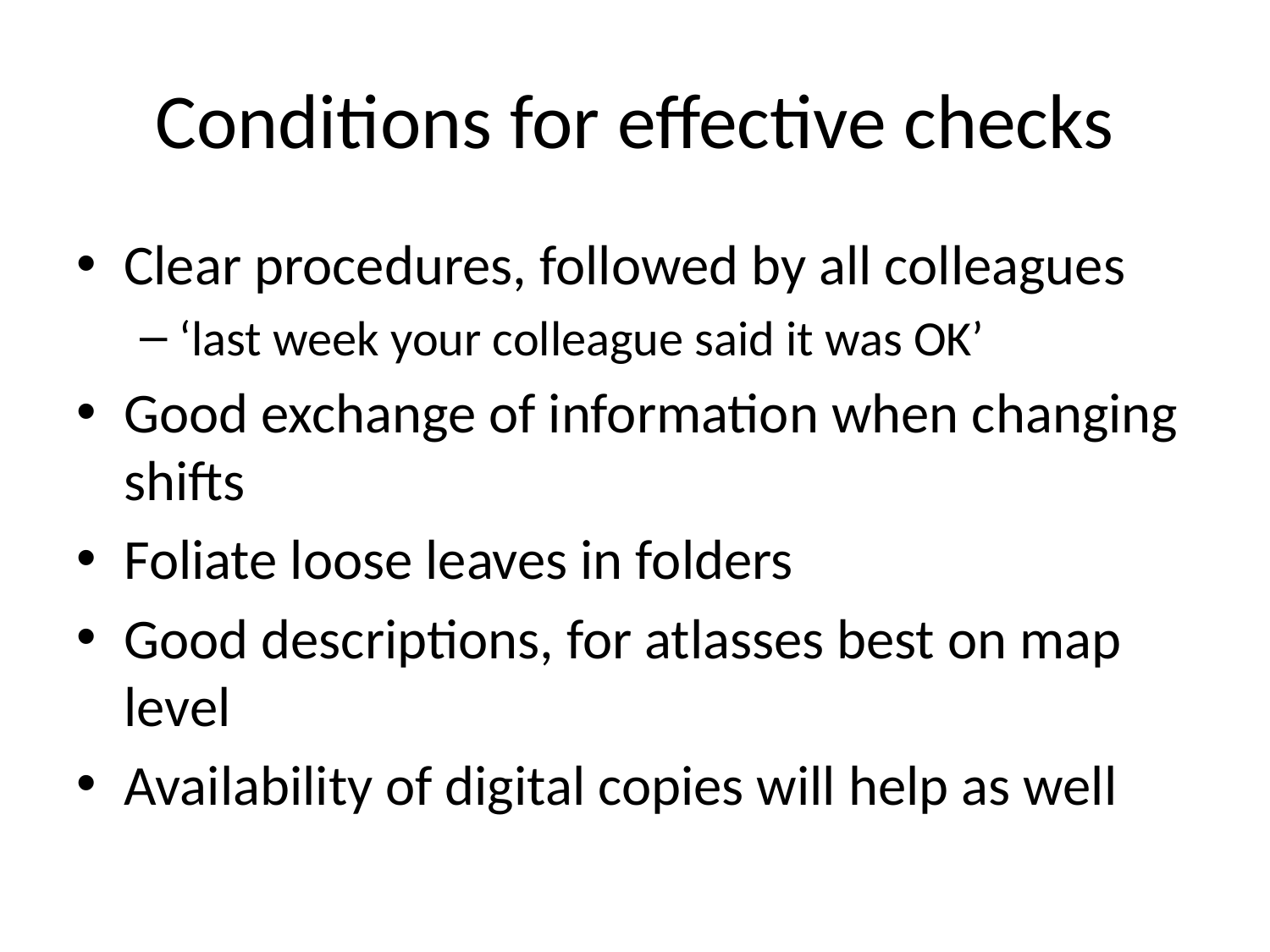

# Conditions for effective checks
Clear procedures, followed by all colleagues
‘last week your colleague said it was OK’
Good exchange of information when changing shifts
Foliate loose leaves in folders
Good descriptions, for atlasses best on map level
Availability of digital copies will help as well